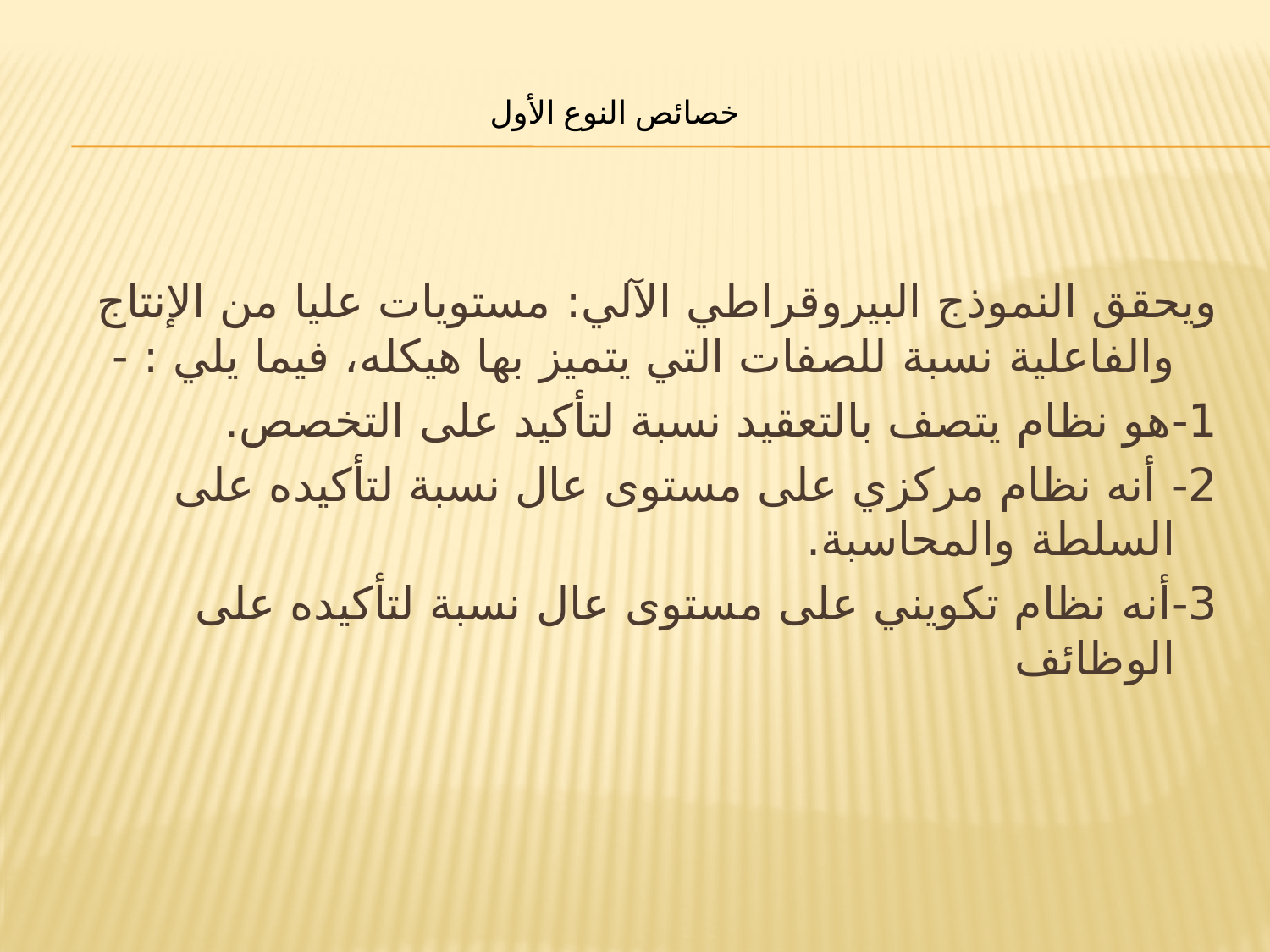

خصائص النوع الأول
ويحقق النموذج البيروقراطي الآلي: مستويات عليا من الإنتاج والفاعلية نسبة للصفات التي يتميز بها هيكله، فيما يلي : -
1-هو نظام يتصف بالتعقيد نسبة لتأكيد على التخصص.
2- أنه نظام مركزي على مستوى عال نسبة لتأكيده على السلطة والمحاسبة.
3-أنه نظام تكويني على مستوى عال نسبة لتأكيده على الوظائف